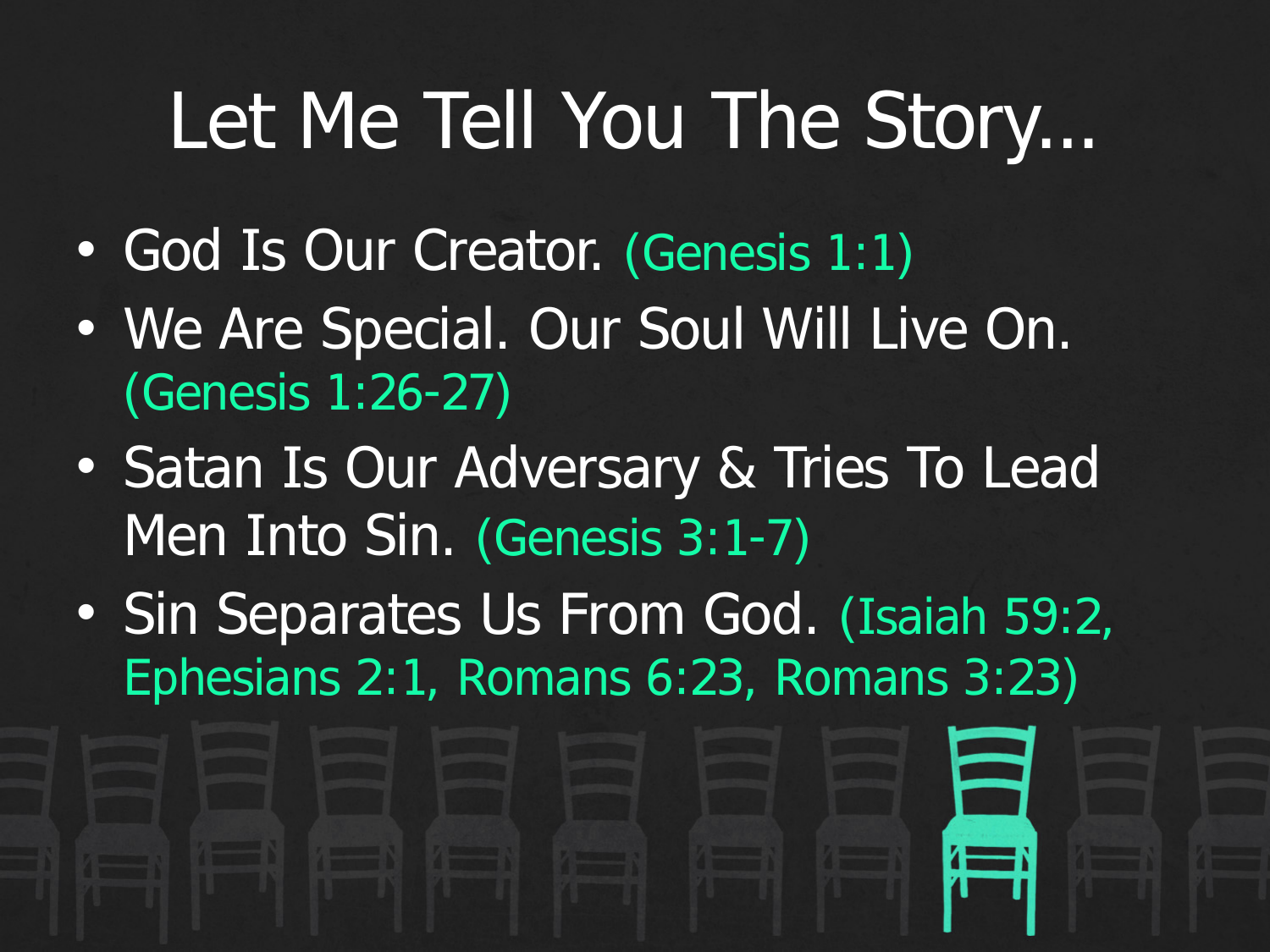

# Let Me Tell You The Story…
God Is Our Creator. (Genesis 1:1)
We Are Special. Our Soul Will Live On. (Genesis 1:26-27)
Satan Is Our Adversary & Tries To Lead Men Into Sin. (Genesis 3:1-7)
Sin Separates Us From God. (Isaiah 59:2, Ephesians 2:1, Romans 6:23, Romans 3:23)